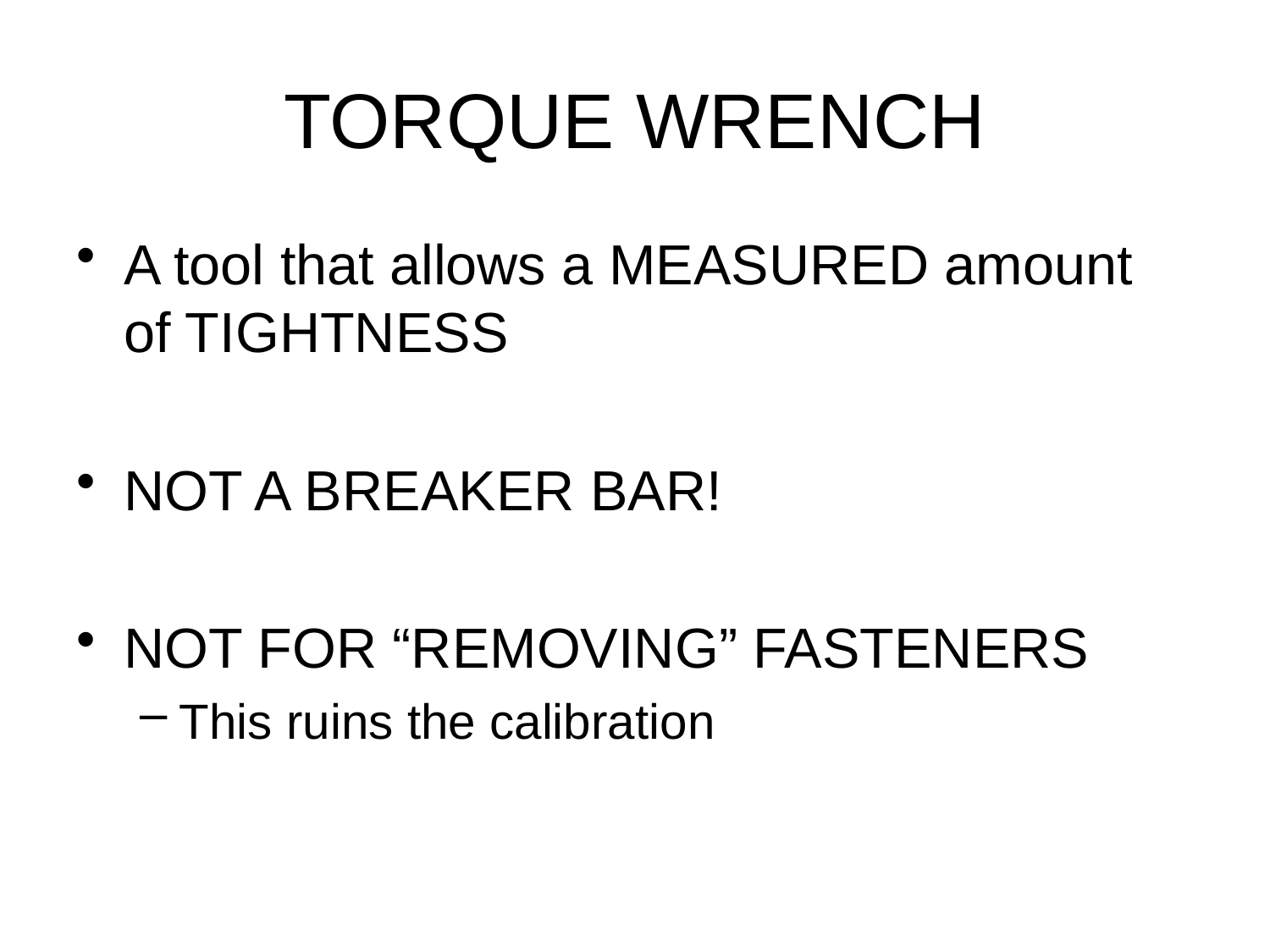

# TORQUE WRENCH
A tool that allows a MEASURED amount of TIGHTNESS

NOT A BREAKER BAR!

NOT FOR “REMOVING” FASTENERS
This ruins the calibration